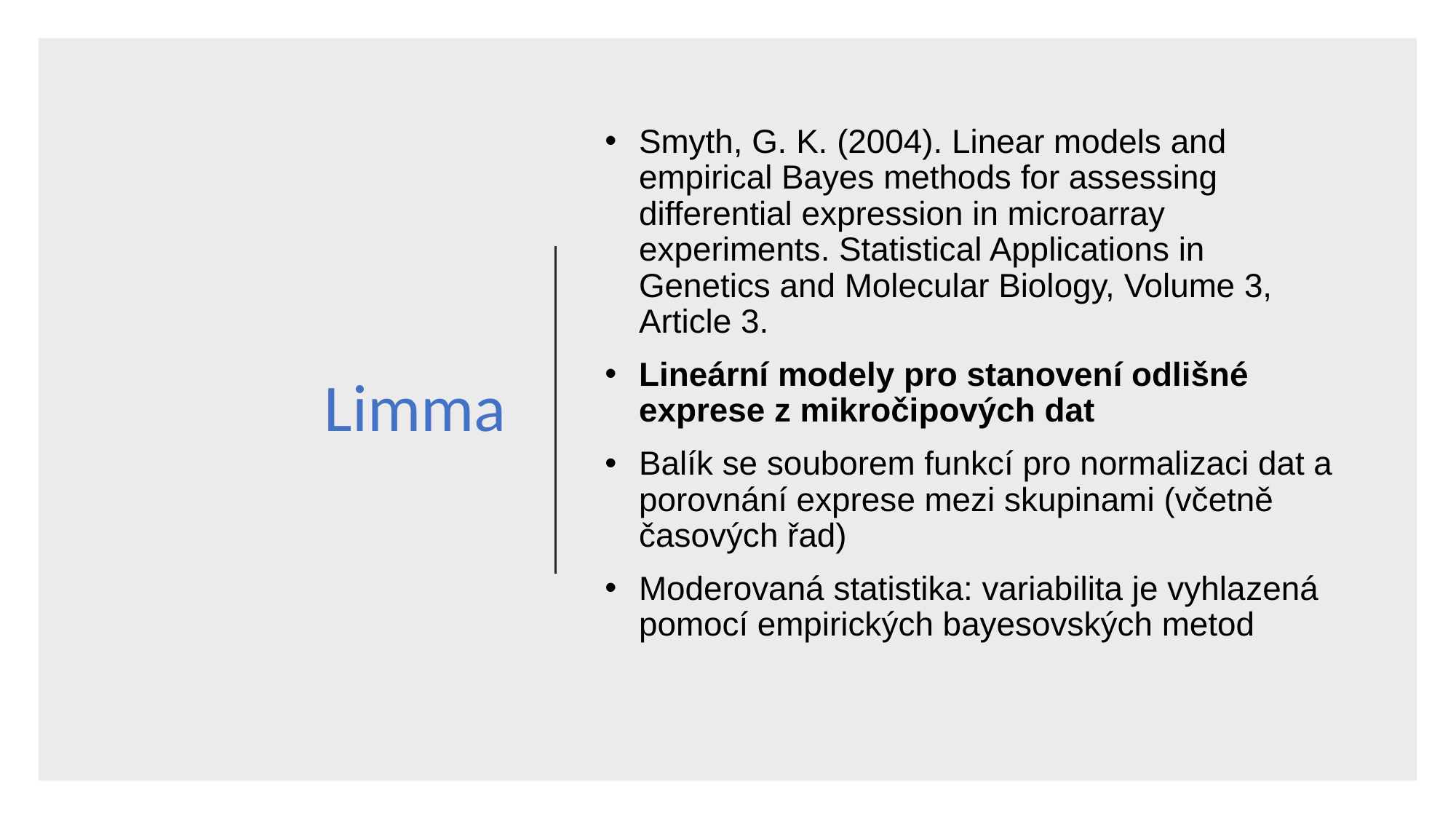

# Limma
Smyth, G. K. (2004). Linear models and empirical Bayes methods for assessing differential expression in microarray experiments. Statistical Applications in Genetics and Molecular Biology, Volume 3, Article 3.
Lineární modely pro stanovení odlišné exprese z mikročipových dat
Balík se souborem funkcí pro normalizaci dat a porovnání exprese mezi skupinami (včetně časových řad)
Moderovaná statistika: variabilita je vyhlazená pomocí empirických bayesovských metod